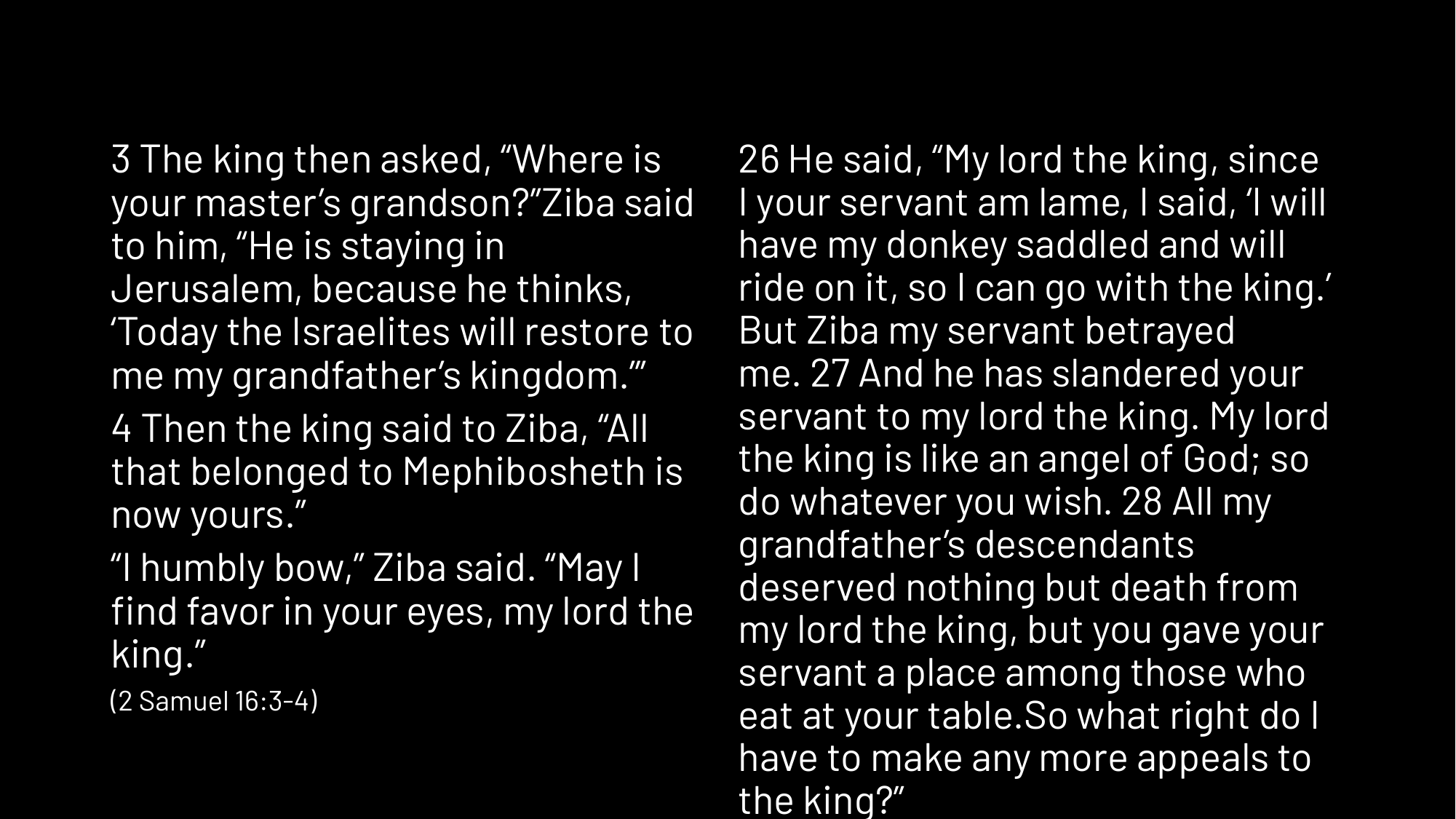

3 The king then asked, “Where is your master’s grandson?”Ziba said to him, “He is staying in Jerusalem, because he thinks, ‘Today the Israelites will restore to me my grandfather’s kingdom.’”
4 Then the king said to Ziba, “All that belonged to Mephibosheth is now yours.”
“I humbly bow,” Ziba said. “May I find favor in your eyes, my lord the king.”
(2 Samuel 16:3-4)
26 He said, “My lord the king, since I your servant am lame, I said, ‘I will have my donkey saddled and will ride on it, so I can go with the king.’ But Ziba my servant betrayed me. 27 And he has slandered your servant to my lord the king. My lord the king is like an angel of God; so do whatever you wish. 28 All my grandfather’s descendants deserved nothing but death from my lord the king, but you gave your servant a place among those who eat at your table.So what right do I have to make any more appeals to the king?”
(2 Samuel 19:25-28)